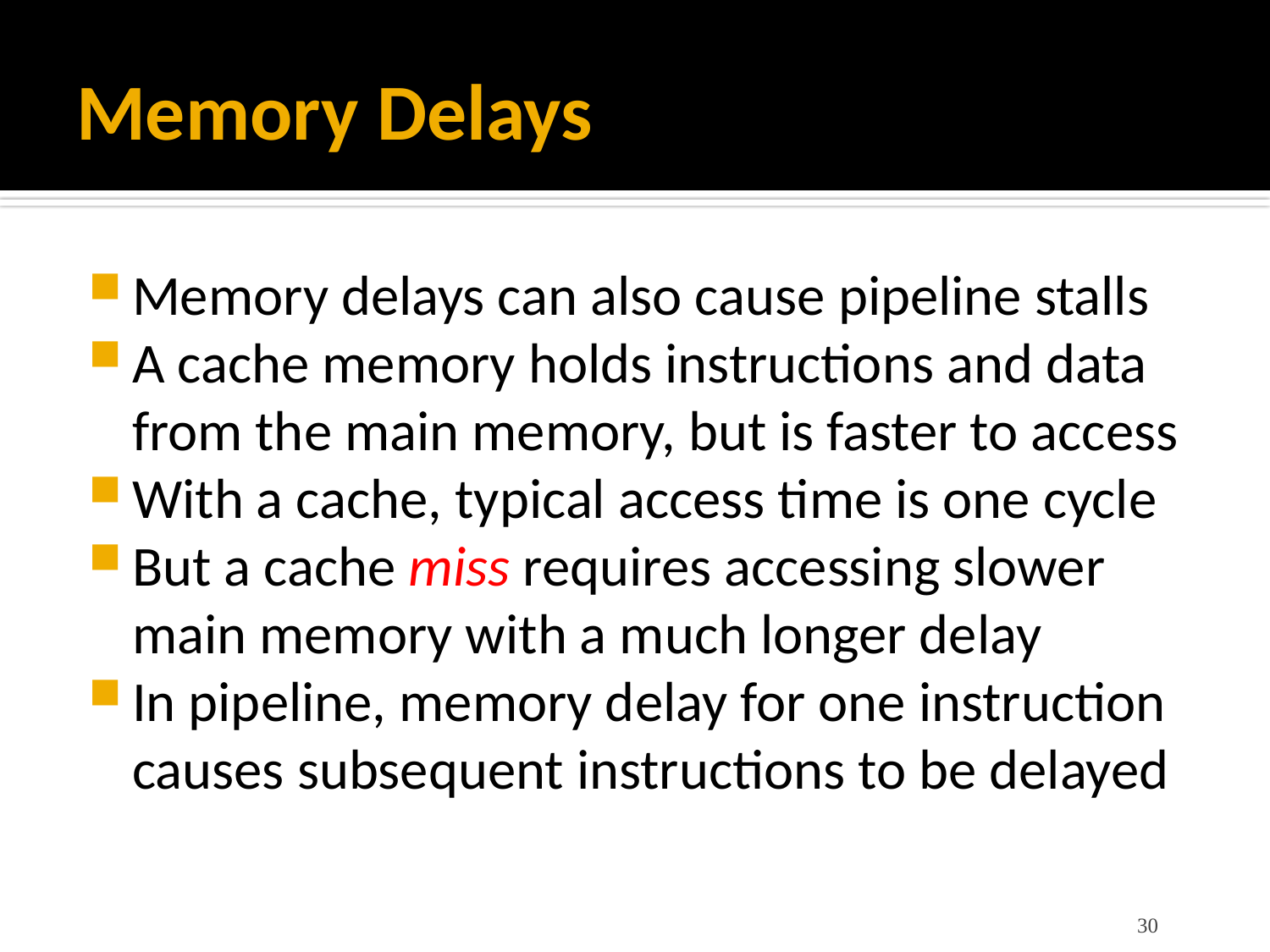

# Memory Delays
Memory delays can also cause pipeline stalls
A cache memory holds instructions and data from the main memory, but is faster to access
With a cache, typical access time is one cycle
But a cache miss requires accessing slower main memory with a much longer delay
In pipeline, memory delay for one instruction causes subsequent instructions to be delayed
30